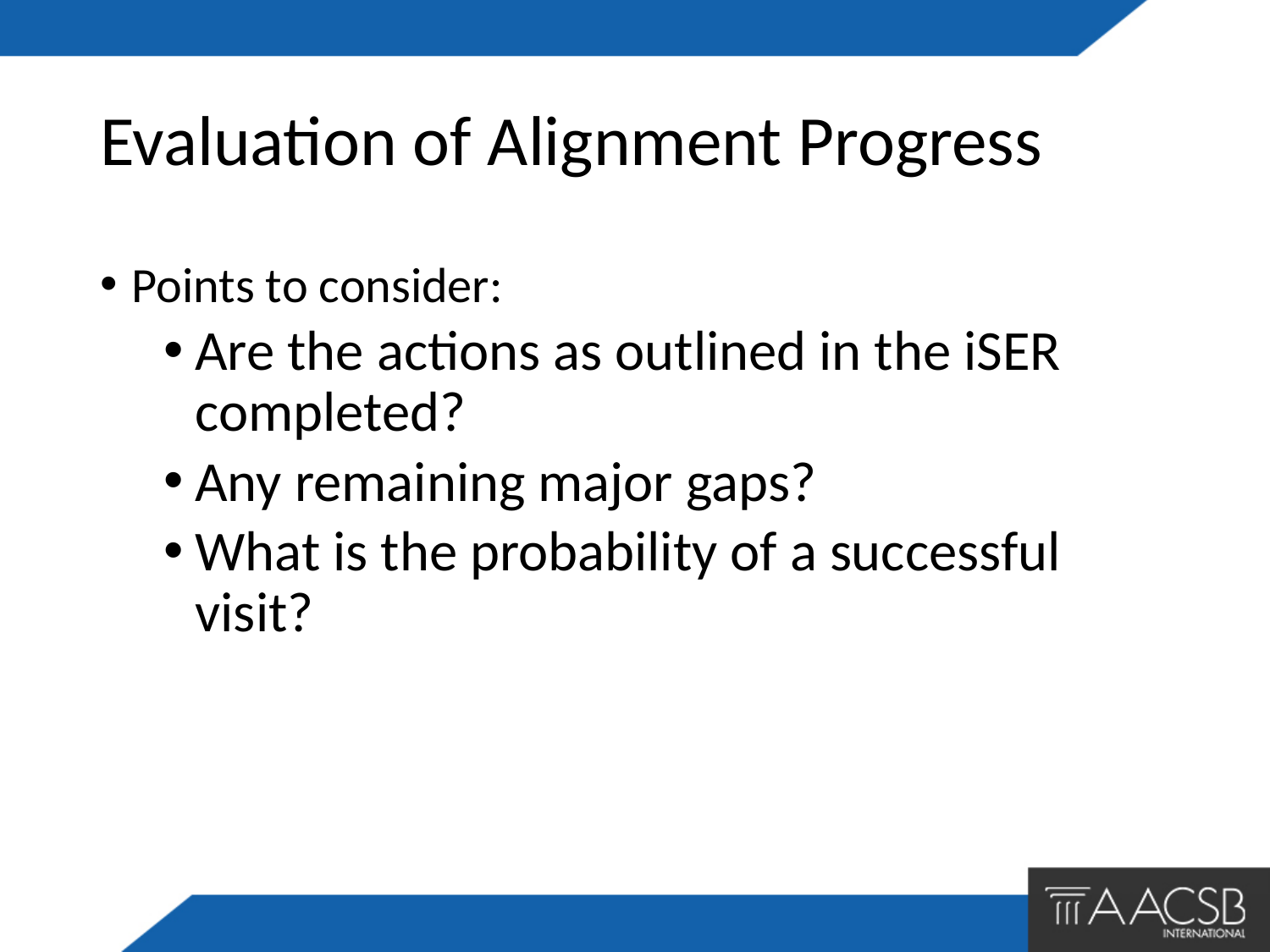

# Evaluation of Alignment Progress
Points to consider:
Are the actions as outlined in the iSER completed?
Any remaining major gaps?
What is the probability of a successful visit?